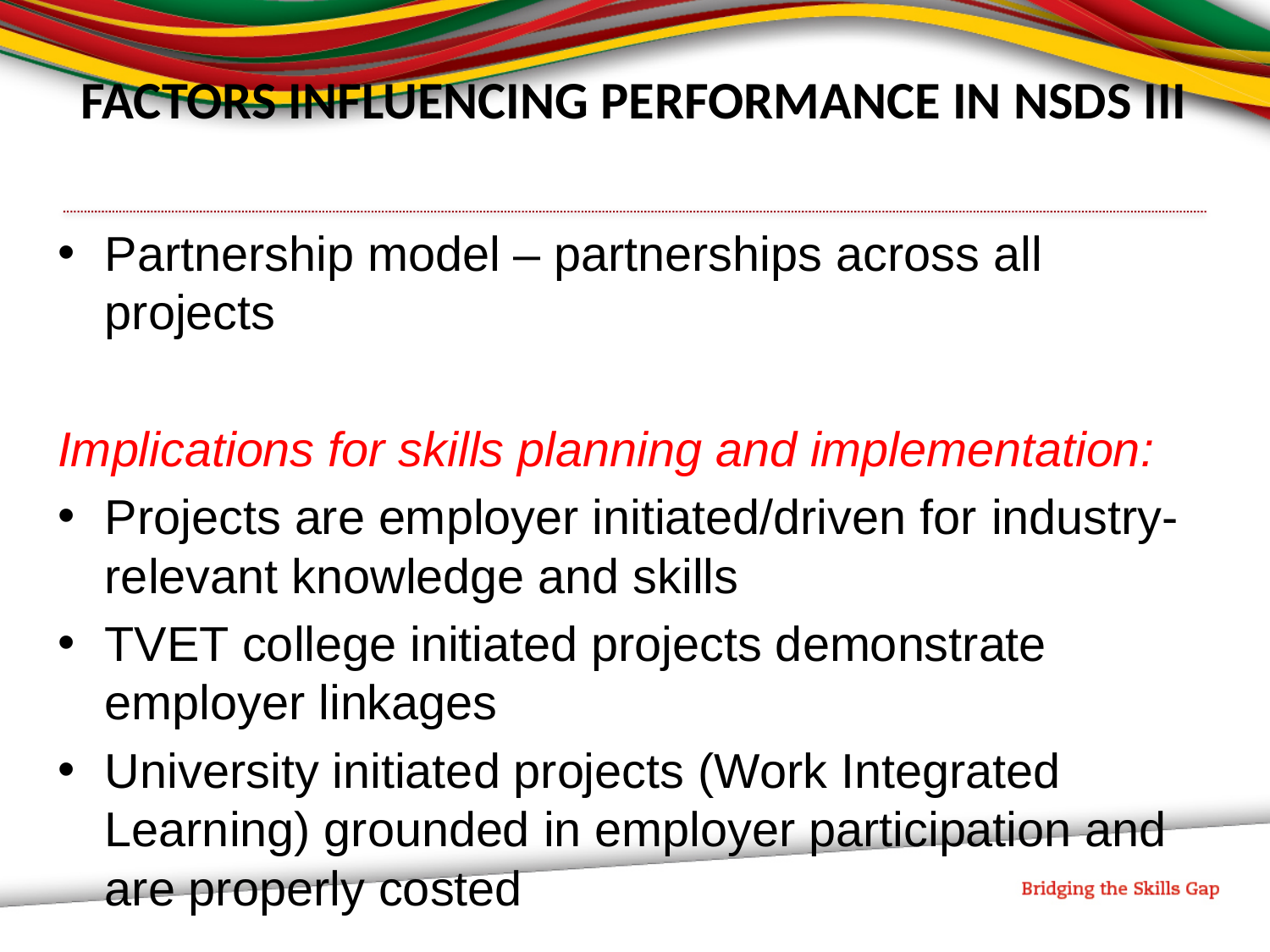

# FACTORS INFLUENCING PERFORMANCE IN NSDS III
Partnership model – partnerships across all projects

Implications for skills planning and implementation:
Projects are employer initiated/driven for industry-relevant knowledge and skills
TVET college initiated projects demonstrate employer linkages
University initiated projects (Work Integrated Learning) grounded in employer participation and are properly costed